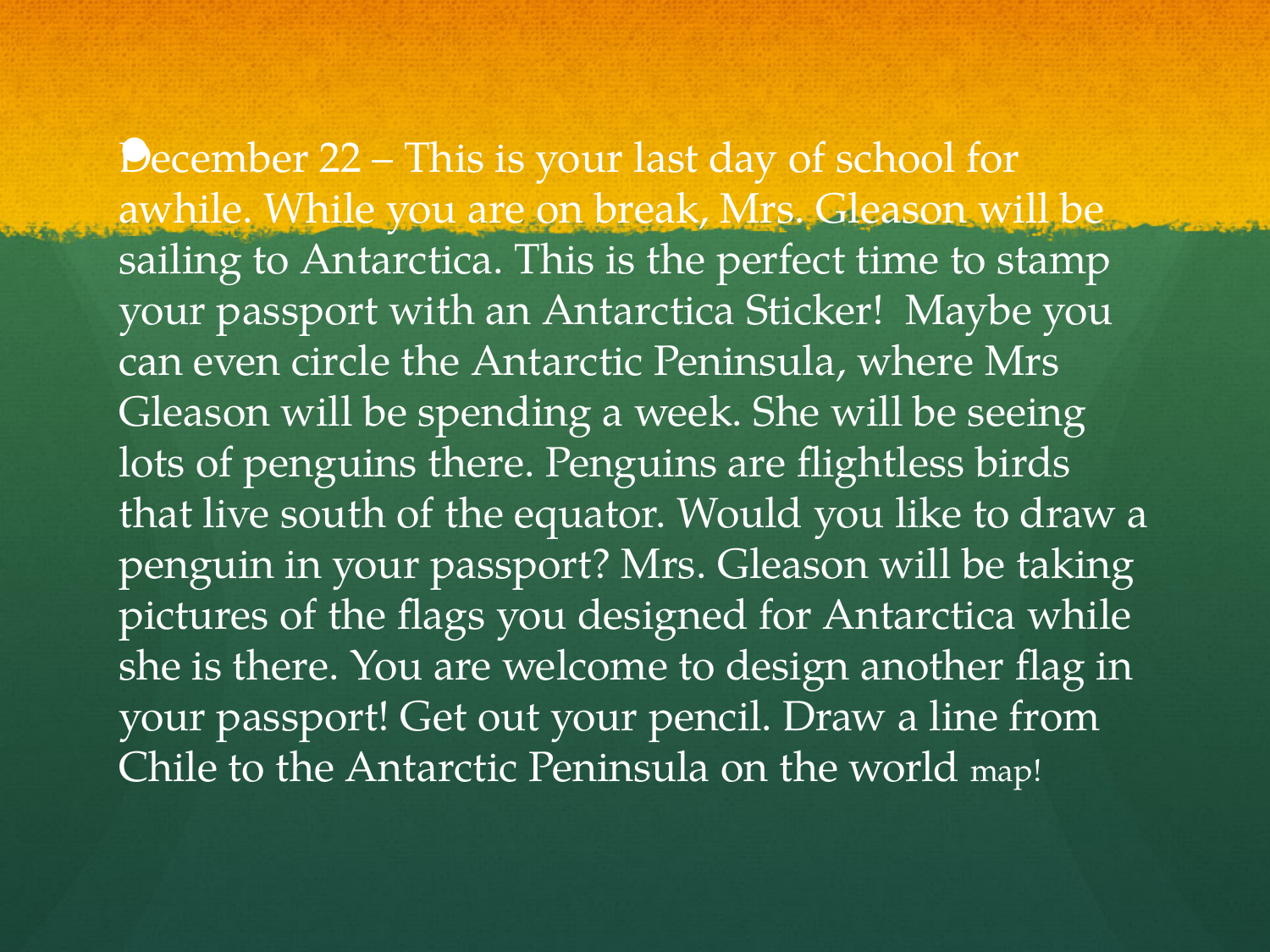

#
December 22 – This is your last day of school for awhile. While you are on break, Mrs. Gleason will be sailing to Antarctica. This is the perfect time to stamp your passport with an Antarctica Sticker!  Maybe you can even circle the Antarctic Peninsula, where Mrs Gleason will be spending a week. She will be seeing lots of penguins there. Penguins are flightless birds that live south of the equator. Would you like to draw a penguin in your passport? Mrs. Gleason will be taking pictures of the flags you designed for Antarctica while she is there. You are welcome to design another flag in your passport! Get out your pencil. Draw a line from Chile to the Antarctic Peninsula on the world map!